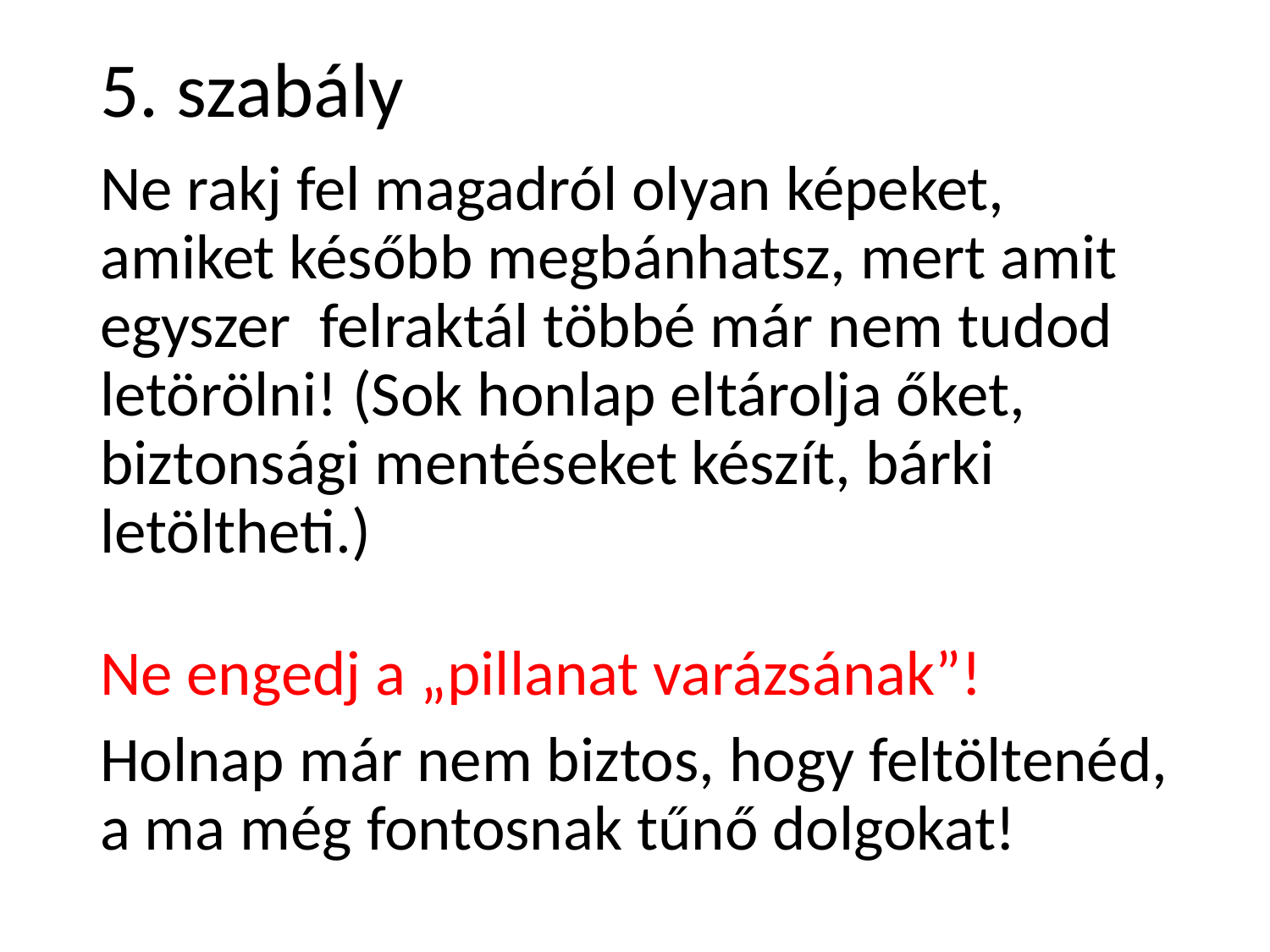

# 5. szabály
Ne rakj fel magadról olyan képeket, amiket később megbánhatsz, mert amit egyszer  felraktál többé már nem tudod letörölni! (Sok honlap eltárolja őket, biztonsági mentéseket készít, bárki letöltheti.)

Ne engedj a „pillanat varázsának”!
Holnap már nem biztos, hogy feltöltenéd, a ma még fontosnak tűnő dolgokat!